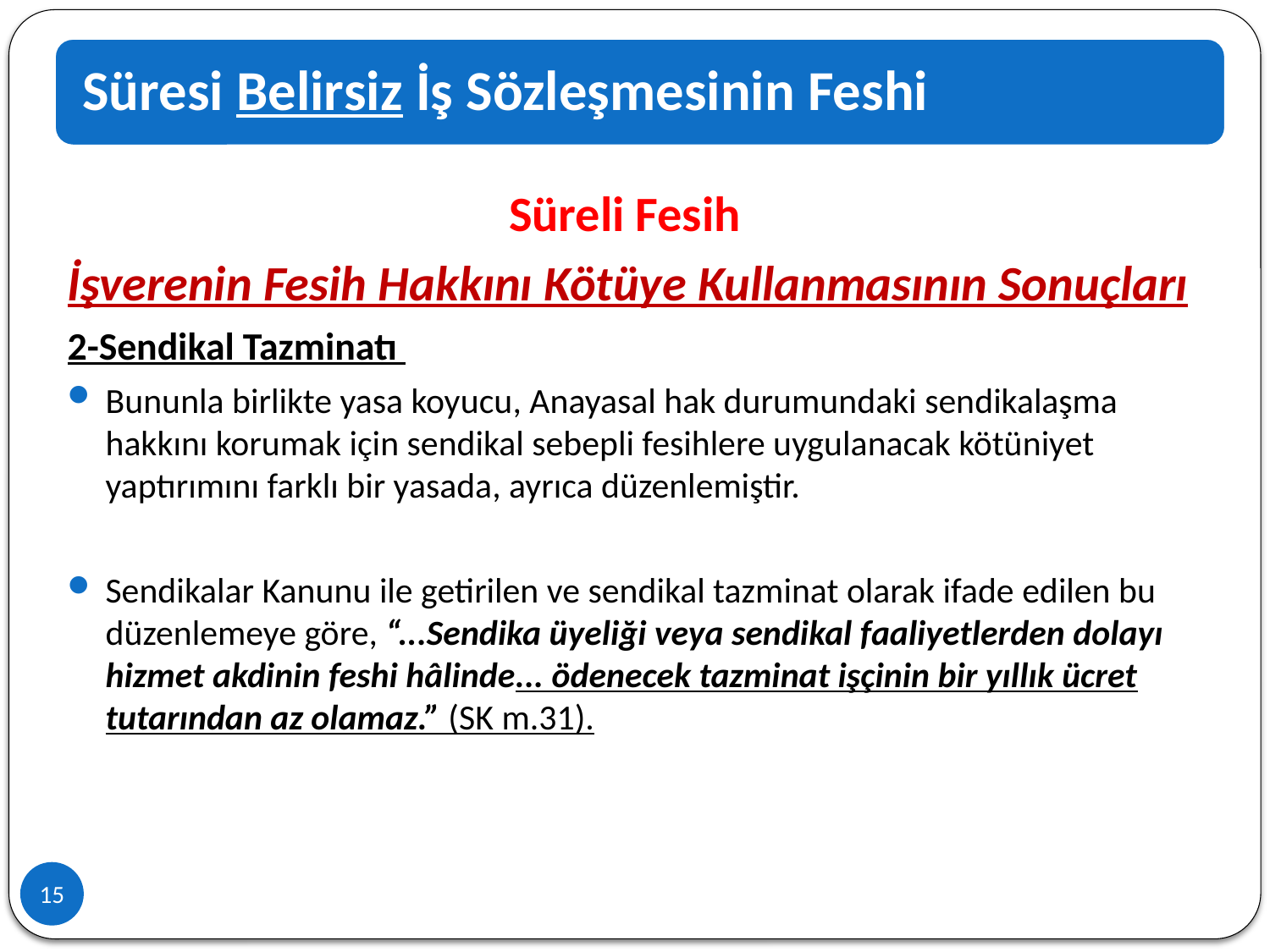

Süresi Belirsiz İş Sözleşmesinin Feshi
Süreli Fesih
İşverenin Fesih Hakkını Kötüye Kullanmasının Sonuçları
2-Sendikal Tazminatı
Bununla birlikte yasa koyucu, Anayasal hak durumundaki sendikalaşma hakkını korumak için sendikal sebepli fesihlere uygulanacak kötüniyet yaptırımını farklı bir yasada, ayrıca düzenlemiştir.

Sendikalar Kanunu ile getirilen ve sendikal tazminat olarak ifade edilen bu düzenlemeye göre, “...Sendika üyeliği veya sendikal faaliyetlerden dolayı hizmet akdinin feshi hâlinde... ödenecek tazminat işçinin bir yıllık ücret tutarından az olamaz.” (SK m.31).

15